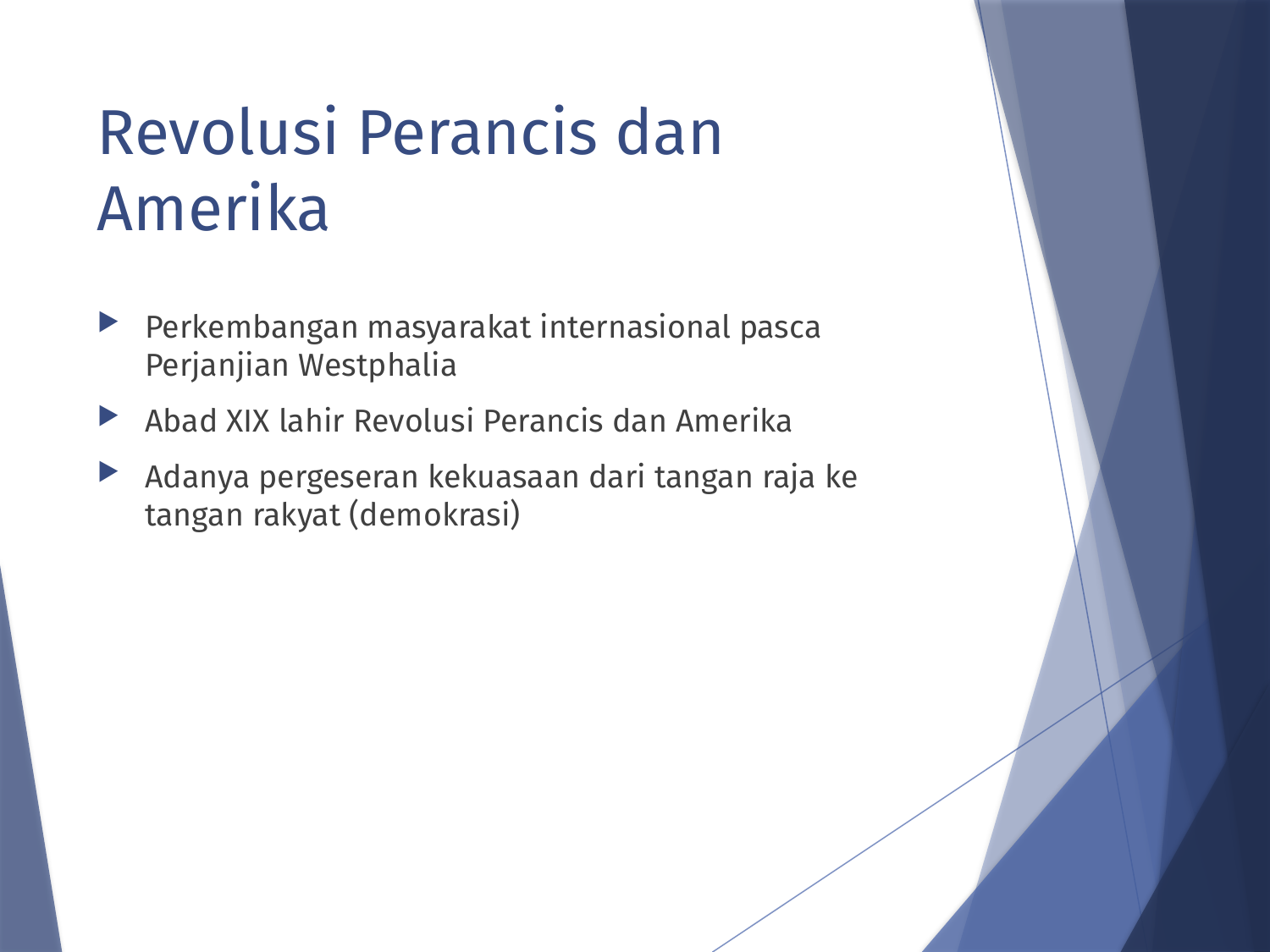

# Revolusi Perancis dan Amerika
Perkembangan masyarakat internasional pasca Perjanjian Westphalia
Abad XIX lahir Revolusi Perancis dan Amerika
Adanya pergeseran kekuasaan dari tangan raja ke tangan rakyat (demokrasi)